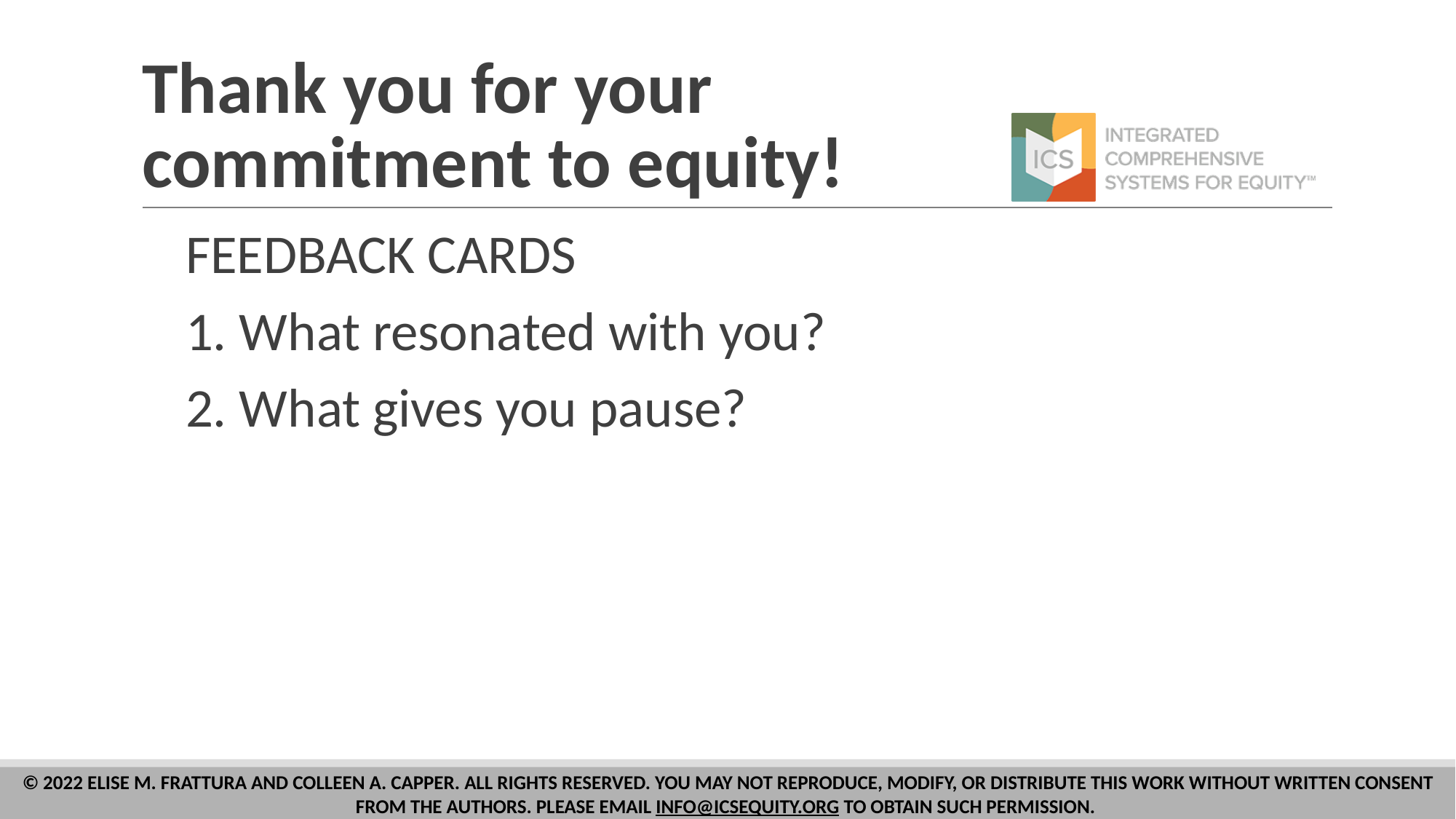

# Thank you for your commitment to equity!
FEEDBACK CARDS
1. What resonated with you?
2. What gives you pause?